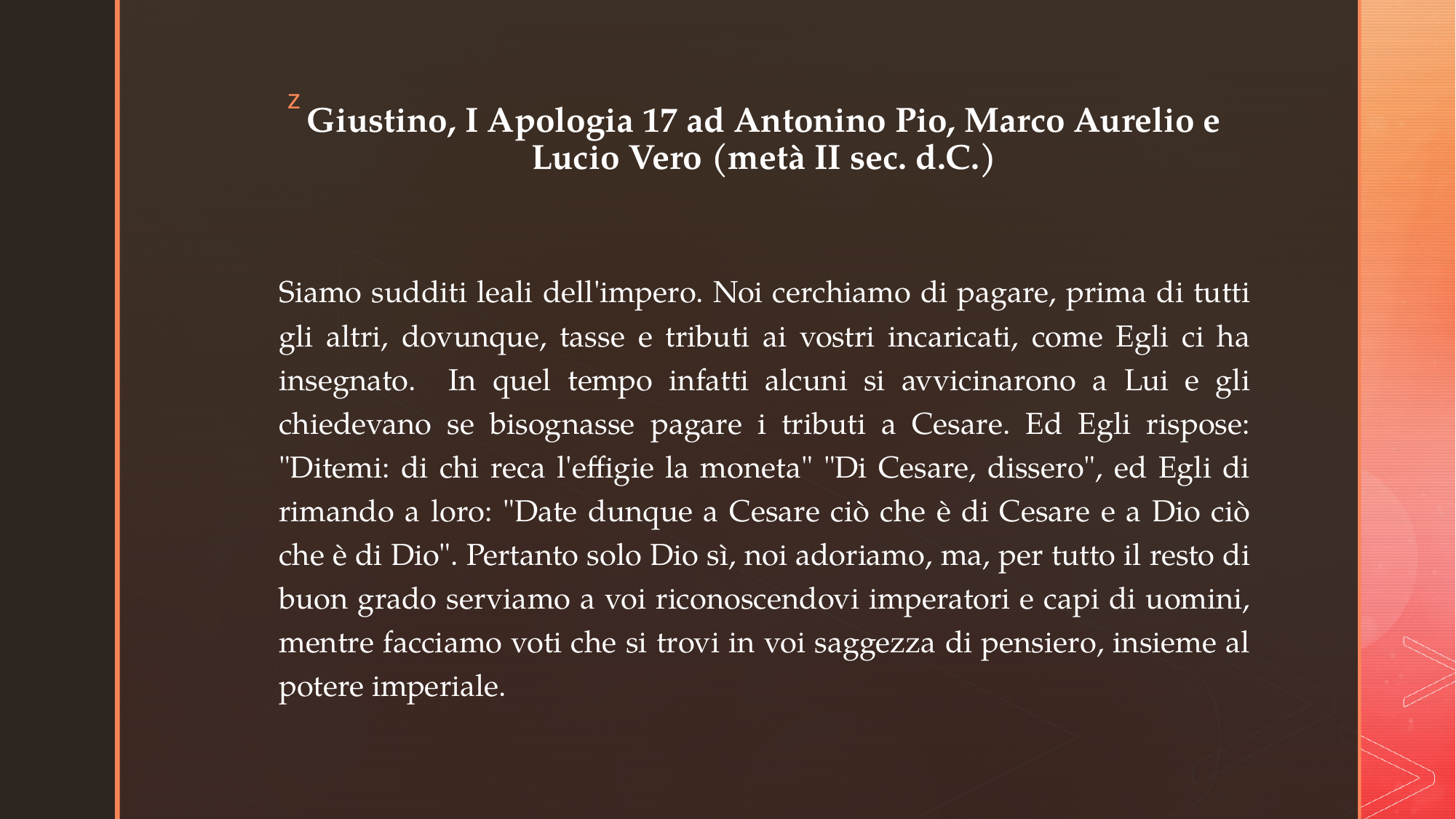

# Giustino, I Apologia 17 ad Antonino Pio, Marco Aurelio e Lucio Vero (metà II sec. d.C.)
Siamo sudditi leali dell'impero. Noi cerchiamo di pagare, prima di tutti gli altri, dovunque, tasse e tributi ai vostri incaricati, come Egli ci ha insegnato.  In quel tempo infatti alcuni si avvicinarono a Lui e gli chiedevano se bisognasse pagare i tributi a Cesare. Ed Egli rispose: "Ditemi: di chi reca l'effigie la moneta" "Di Cesare, dissero", ed Egli di rimando a loro: "Date dunque a Cesare ciò che è di Cesare e a Dio ciò che è di Dio". Pertanto solo Dio sì, noi adoriamo, ma, per tutto il resto di buon grado serviamo a voi riconoscendovi imperatori e capi di uomini, mentre facciamo voti che si trovi in voi saggezza di pensiero, insieme al potere imperiale.